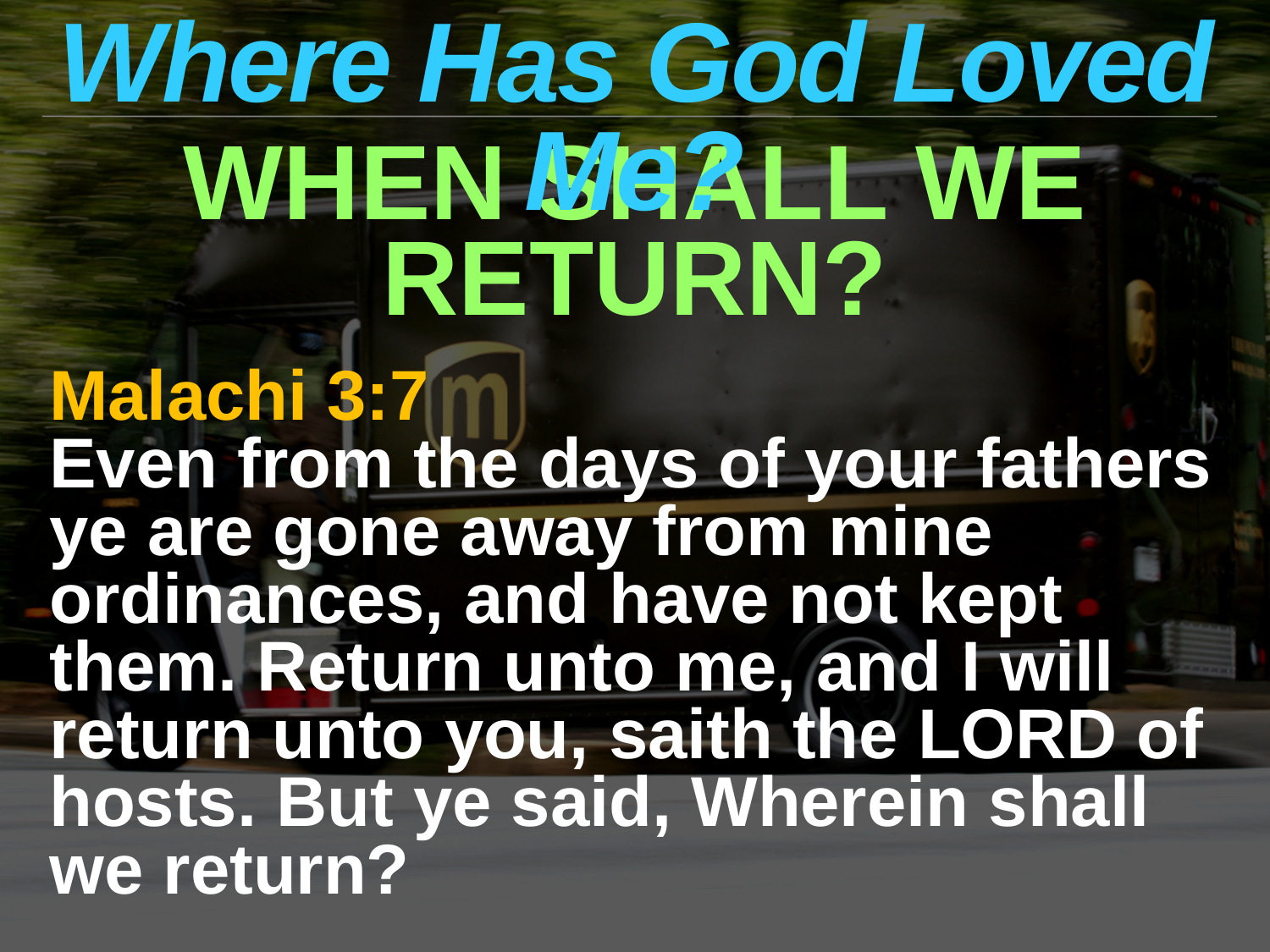

Where Has God Loved Me?

WHEN SHALL WE RETURN?
Malachi 3:7
Even from the days of your fathers ye are gone away from mine ordinances, and have not kept them. Return unto me, and I will return unto you, saith the LORD of hosts. But ye said, Wherein shall we return?